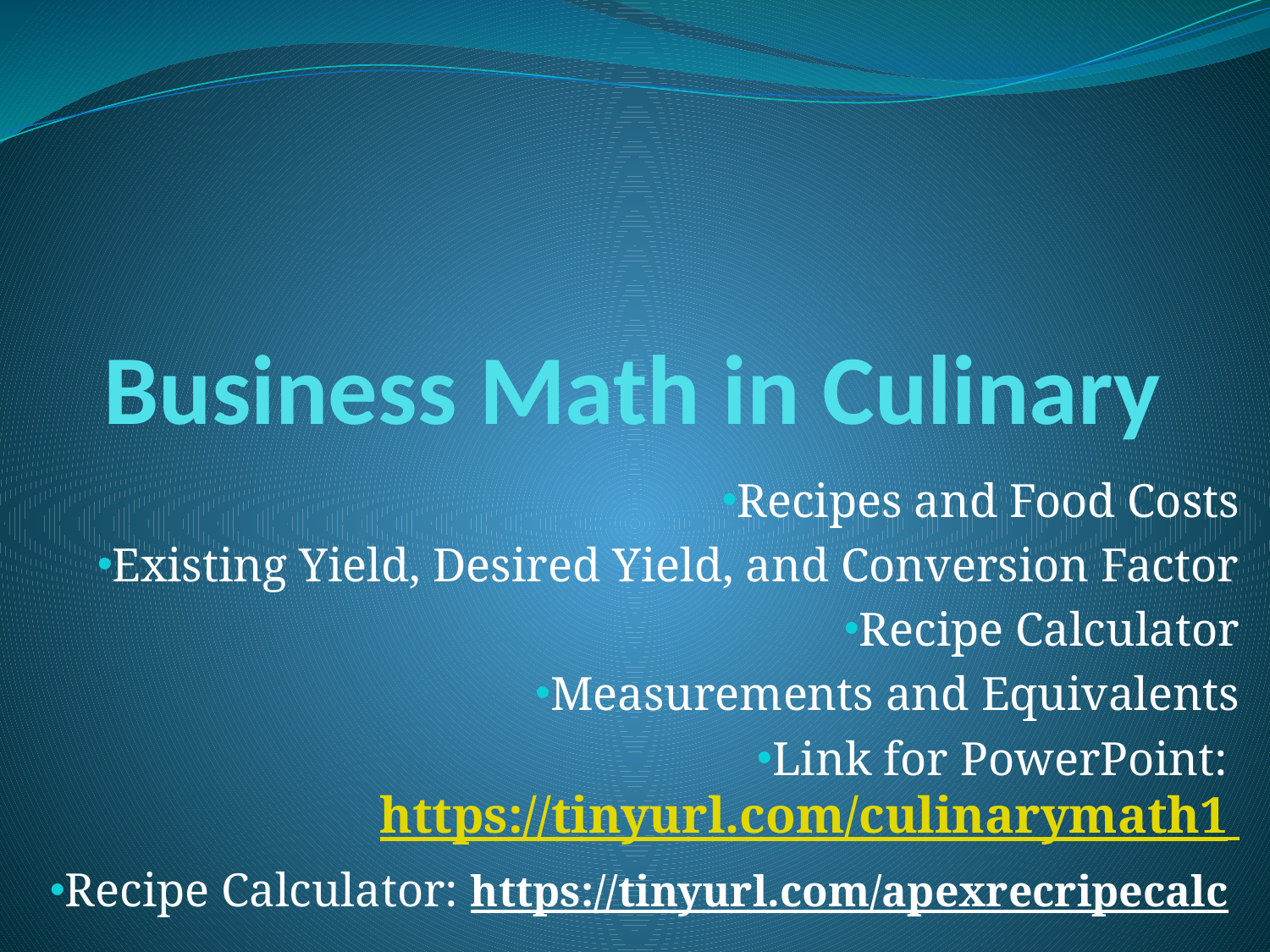

# Business Math in Culinary
Recipes and Food Costs
Existing Yield, Desired Yield, and Conversion Factor
Recipe Calculator
Measurements and Equivalents
Link for PowerPoint: https://tinyurl.com/culinarymath1
Recipe Calculator: https://tinyurl.com/apexrecripecalc